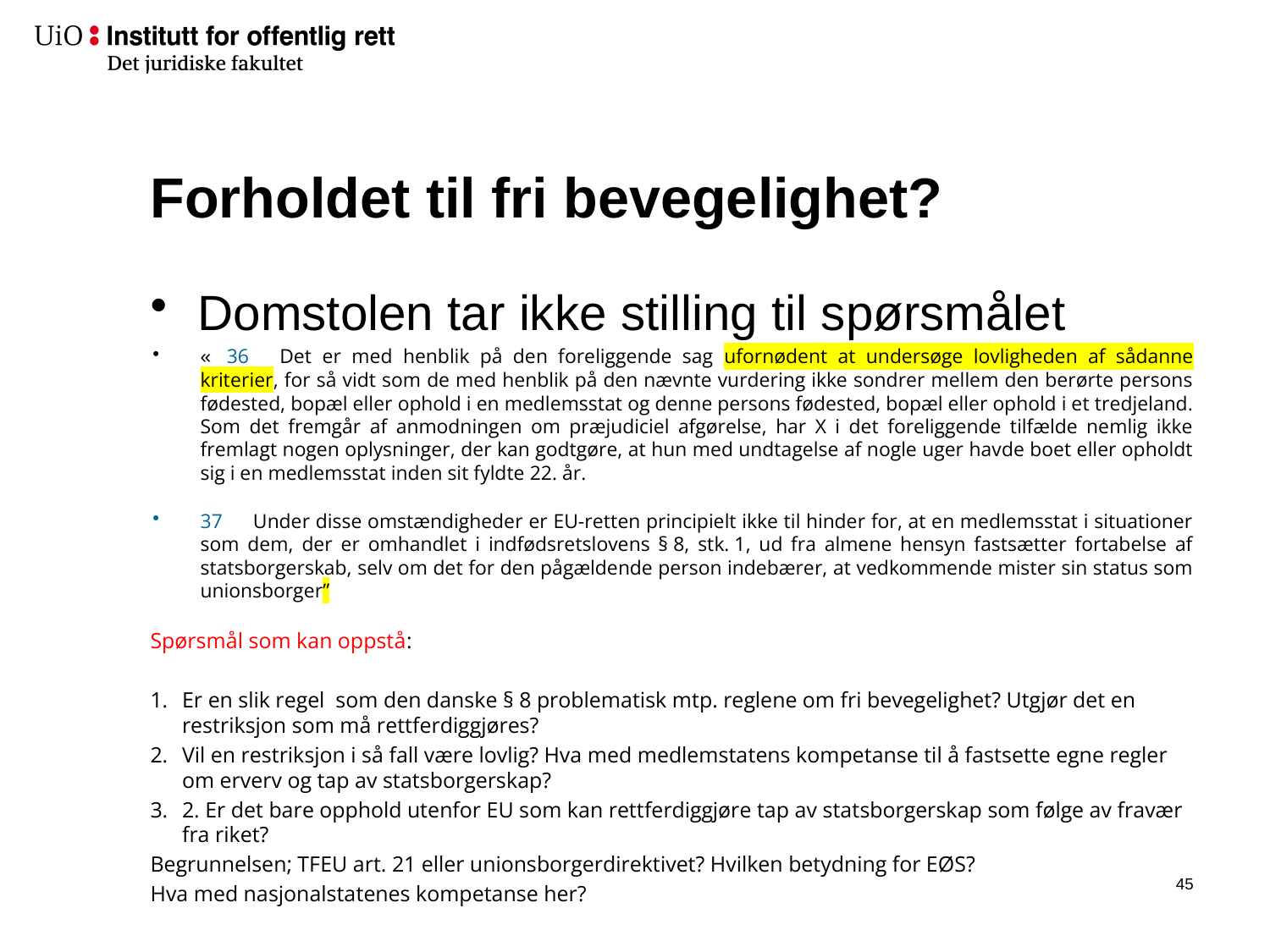

# Forholdet til fri bevegelighet?
Domstolen tar ikke stilling til spørsmålet
«  36      Det er med henblik på den foreliggende sag ufornødent at undersøge lovligheden af sådanne kriterier, for så vidt som de med henblik på den nævnte vurdering ikke sondrer mellem den berørte persons fødested, bopæl eller ophold i en medlemsstat og denne persons fødested, bopæl eller ophold i et tredjeland. Som det fremgår af anmodningen om præjudiciel afgørelse, har X i det foreliggende tilfælde nemlig ikke fremlagt nogen oplysninger, der kan godtgøre, at hun med undtagelse af nogle uger havde boet eller opholdt sig i en medlemsstat inden sit fyldte 22. år.
37      Under disse omstændigheder er EU-retten principielt ikke til hinder for, at en medlemsstat i situationer som dem, der er omhandlet i indfødsretslovens § 8, stk. 1, ud fra almene hensyn fastsætter fortabelse af statsborgerskab, selv om det for den pågældende person indebærer, at vedkommende mister sin status som unionsborger”
Spørsmål som kan oppstå:

Er en slik regel  som den danske § 8 problematisk mtp. reglene om fri bevegelighet? Utgjør det en restriksjon som må rettferdiggjøres?
Vil en restriksjon i så fall være lovlig? Hva med medlemstatens kompetanse til å fastsette egne regler om erverv og tap av statsborgerskap?
2. Er det bare opphold utenfor EU som kan rettferdiggjøre tap av statsborgerskap som følge av fravær fra riket?
Begrunnelsen; TFEU art. 21 eller unionsborgerdirektivet? Hvilken betydning for EØS?
Hva med nasjonalstatenes kompetanse her?

45